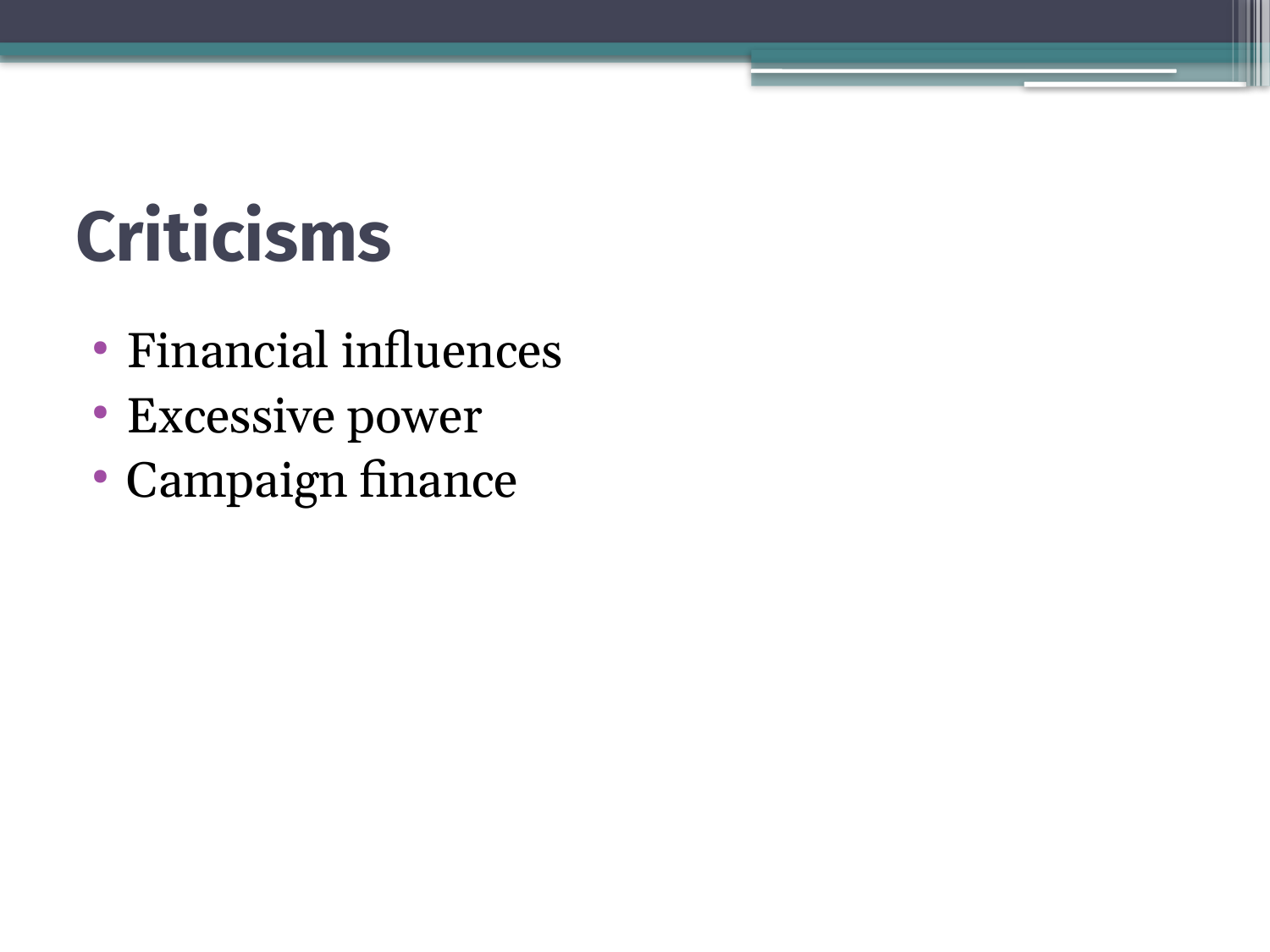

# Criticisms
Financial influences
Excessive power
Campaign finance